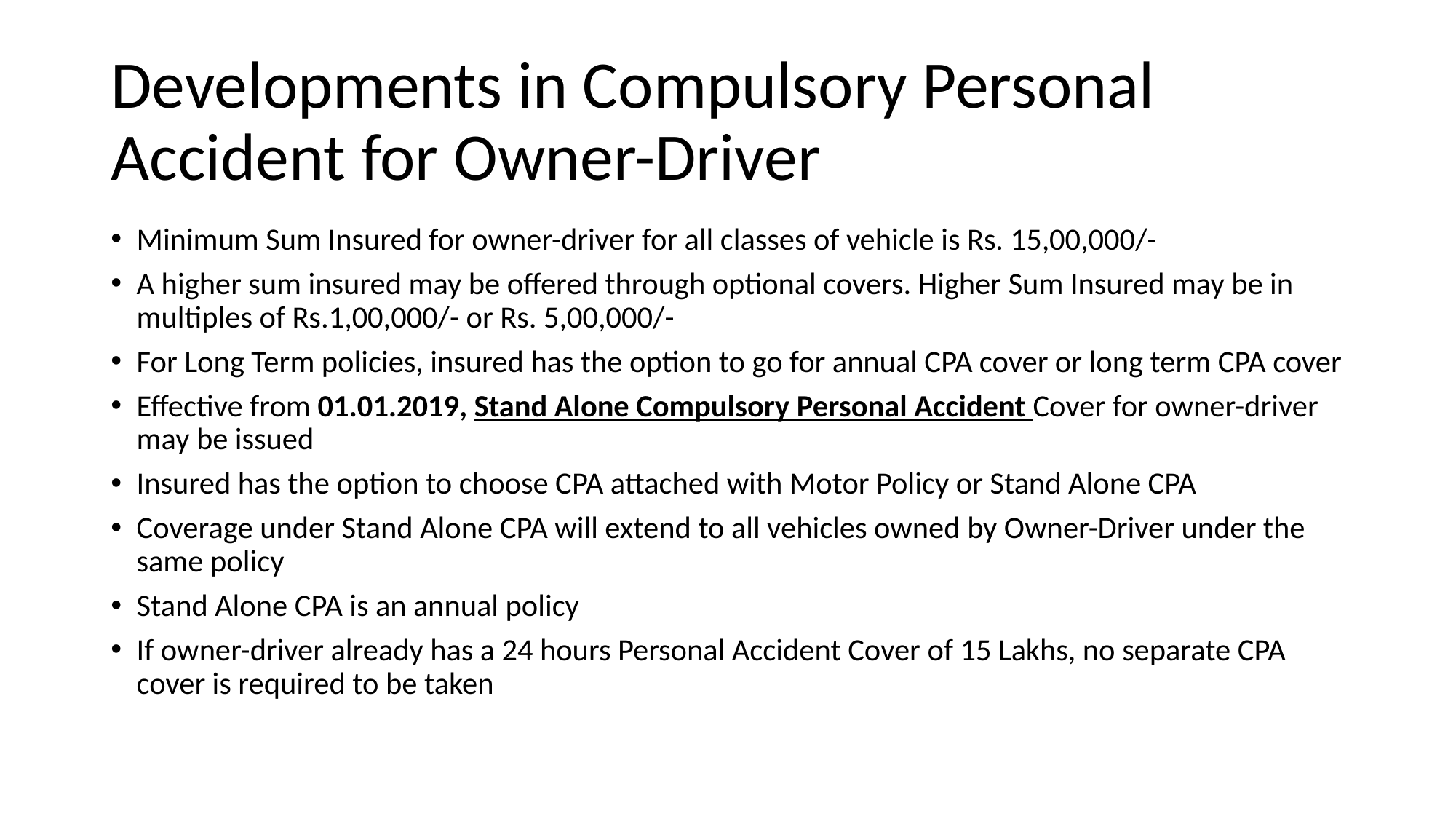

# Developments in Compulsory Personal Accident for Owner-Driver
Minimum Sum Insured for owner-driver for all classes of vehicle is Rs. 15,00,000/-
A higher sum insured may be offered through optional covers. Higher Sum Insured may be in multiples of Rs.1,00,000/- or Rs. 5,00,000/-
For Long Term policies, insured has the option to go for annual CPA cover or long term CPA cover
Effective from 01.01.2019, Stand Alone Compulsory Personal Accident Cover for owner-driver may be issued
Insured has the option to choose CPA attached with Motor Policy or Stand Alone CPA
Coverage under Stand Alone CPA will extend to all vehicles owned by Owner-Driver under the same policy
Stand Alone CPA is an annual policy
If owner-driver already has a 24 hours Personal Accident Cover of 15 Lakhs, no separate CPA cover is required to be taken